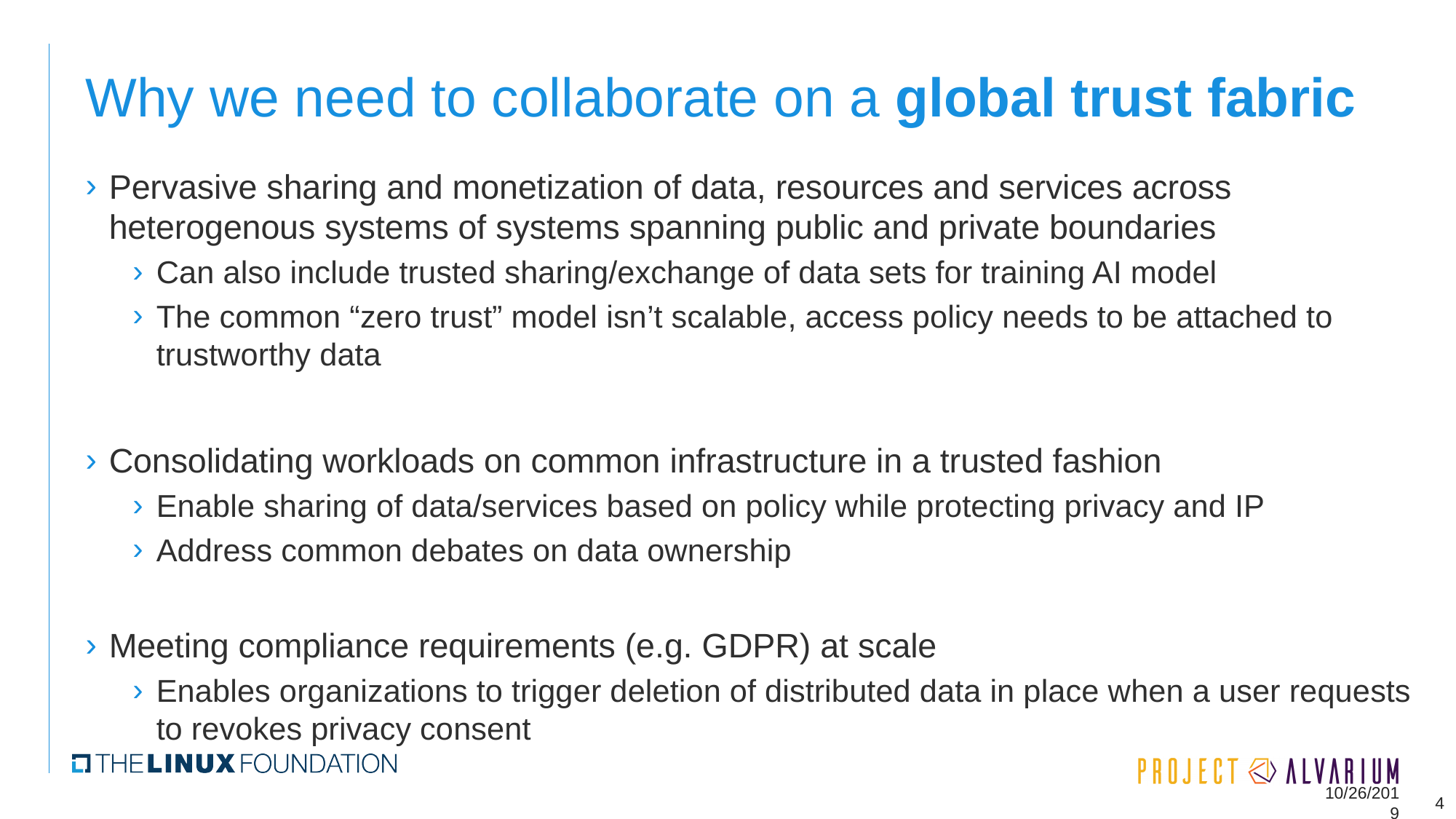

# Why we need to collaborate on a global trust fabric
Pervasive sharing and monetization of data, resources and services across heterogenous systems of systems spanning public and private boundaries
Can also include trusted sharing/exchange of data sets for training AI model
The common “zero trust” model isn’t scalable, access policy needs to be attached to trustworthy data

Consolidating workloads on common infrastructure in a trusted fashion
Enable sharing of data/services based on policy while protecting privacy and IP
Address common debates on data ownership

Meeting compliance requirements (e.g. GDPR) at scale
Enables organizations to trigger deletion of distributed data in place when a user requests to revokes privacy consent

10/26/2019
4